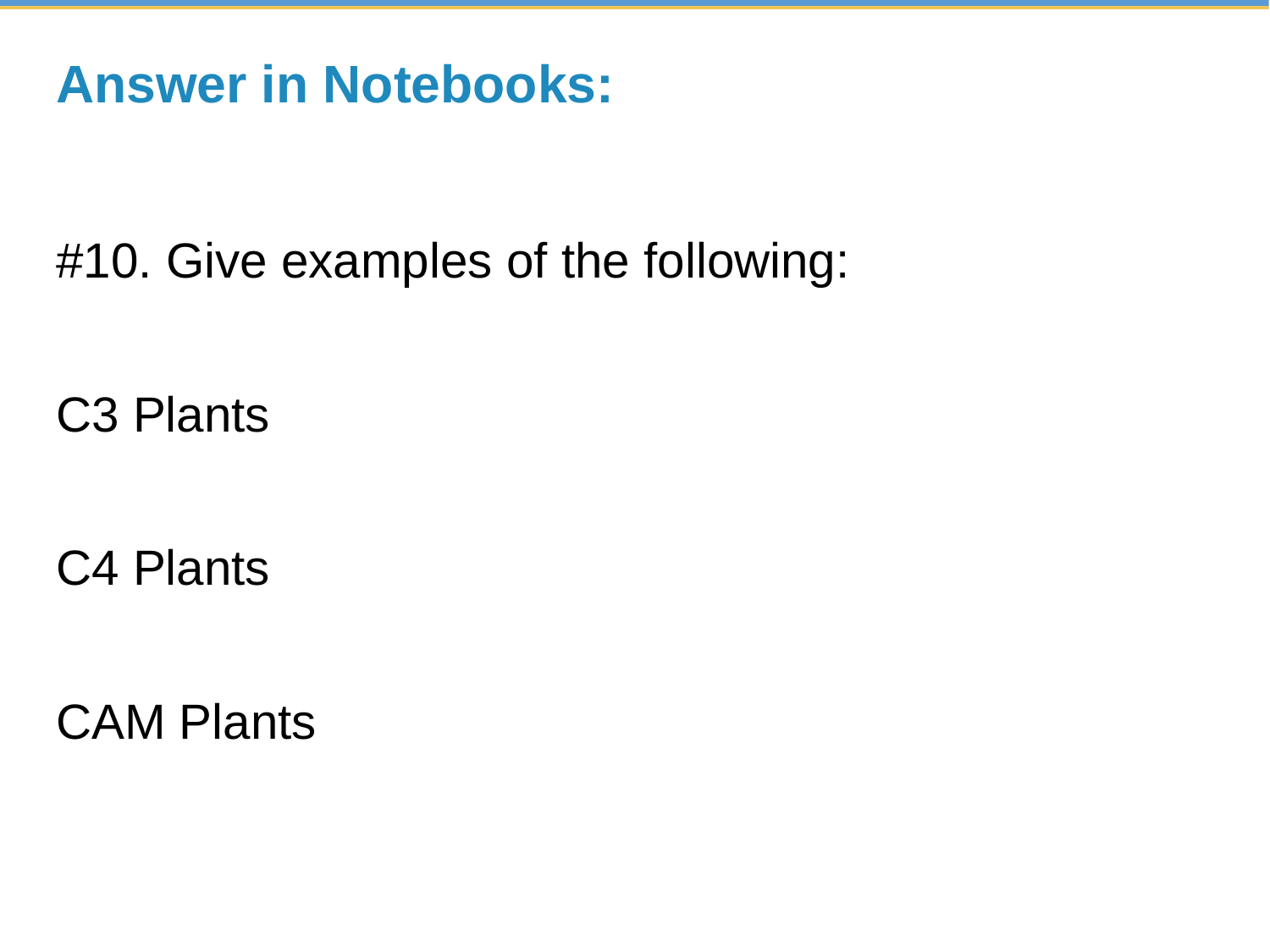

# Answer in Notebooks:
#10. Give examples of the following:

C3 Plants

C4 Plants

CAM Plants